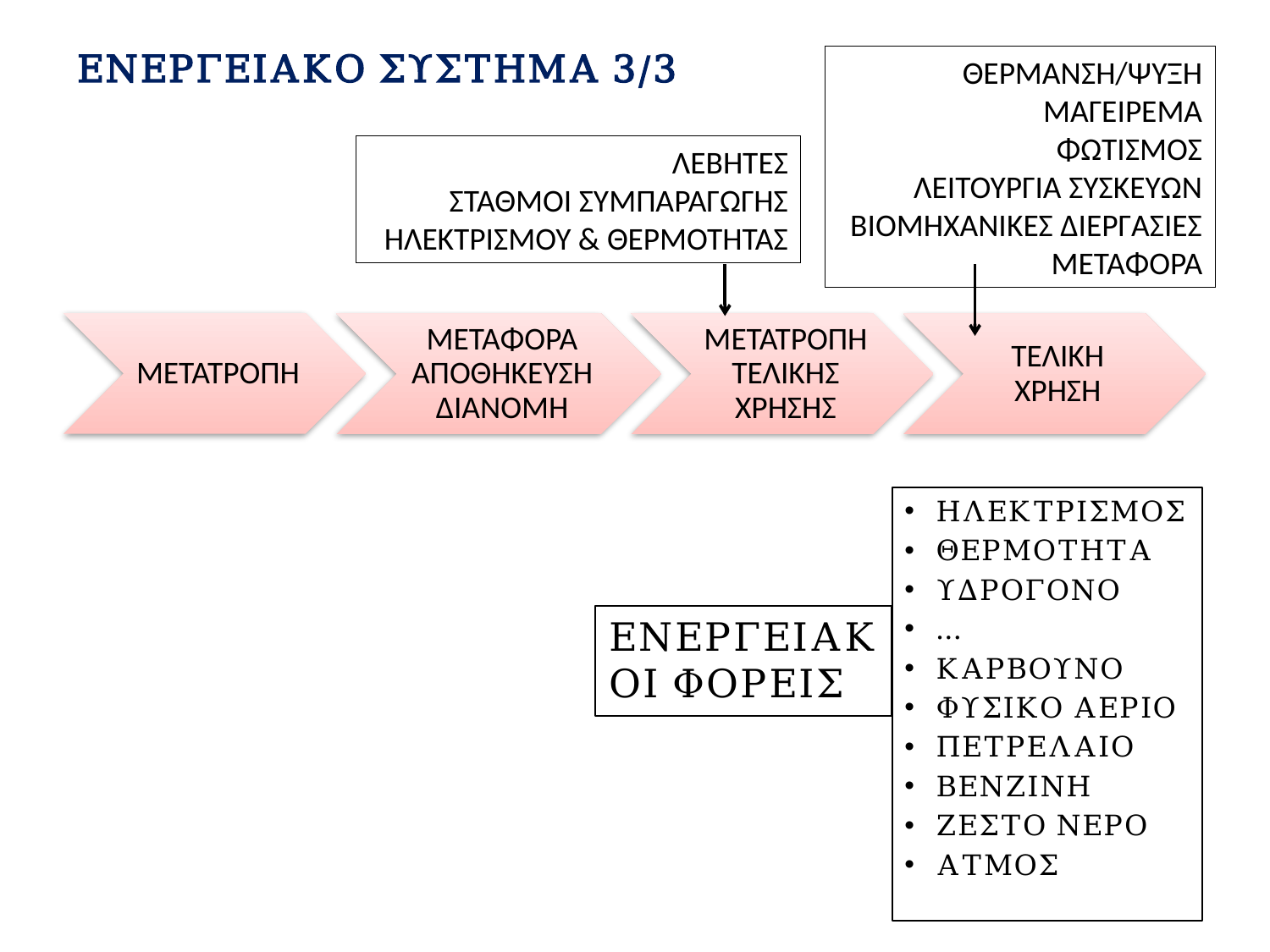

# ΕΝΕΡΓΕΙΑΚΟ ΣΥΣΤΗΜΑ 3/3
ΘΕΡΜΑΝΣΗ/ΨΥΞΗ
ΜΑΓΕΙΡΕΜΑ
ΦΩΤΙΣΜΟΣ
ΛΕΙΤΟΥΡΓΙΑ ΣΥΣΚΕΥΩΝ
ΒΙΟΜΗΧΑΝΙΚΕΣ ΔΙΕΡΓΑΣΙΕΣ
ΜΕΤΑΦΟΡΑ
ΛΕΒΗΤΕΣ
ΣΤΑΘΜΟΙ ΣΥΜΠΑΡΑΓΩΓΗΣ ΗΛΕΚΤΡΙΣΜΟΥ & ΘΕΡΜΟΤΗΤΑΣ
ΜΕΤΑΤΡΟΠΗ
ΜΕΤΑΦΟΡΑ ΑΠΟΘΗΚΕΥΣΗΔΙΑΝΟΜΗ
ΜΕΤΑΤΡΟΠΗ ΤΕΛΙΚΗΣ ΧΡΗΣΗΣ
ΤΕΛΙΚΗ ΧΡΗΣΗ
ΗΛΕΚΤΡΙΣΜΟΣ
ΘΕΡΜΟΤΗΤΑ
ΥΔΡΟΓΟΝΟ
...
ΚΑΡΒΟΥΝΟ
ΦΥΣΙΚΟ ΑΕΡΙΟ
ΠΕΤΡΕΛΑΙΟ
ΒΕΝΖΙΝΗ
ΖΕΣΤΟ ΝΕΡΟ
ΑΤΜΟΣ
ΕΝΕΡΓΕΙΑΚΟΙ ΦΟΡΕΙΣ